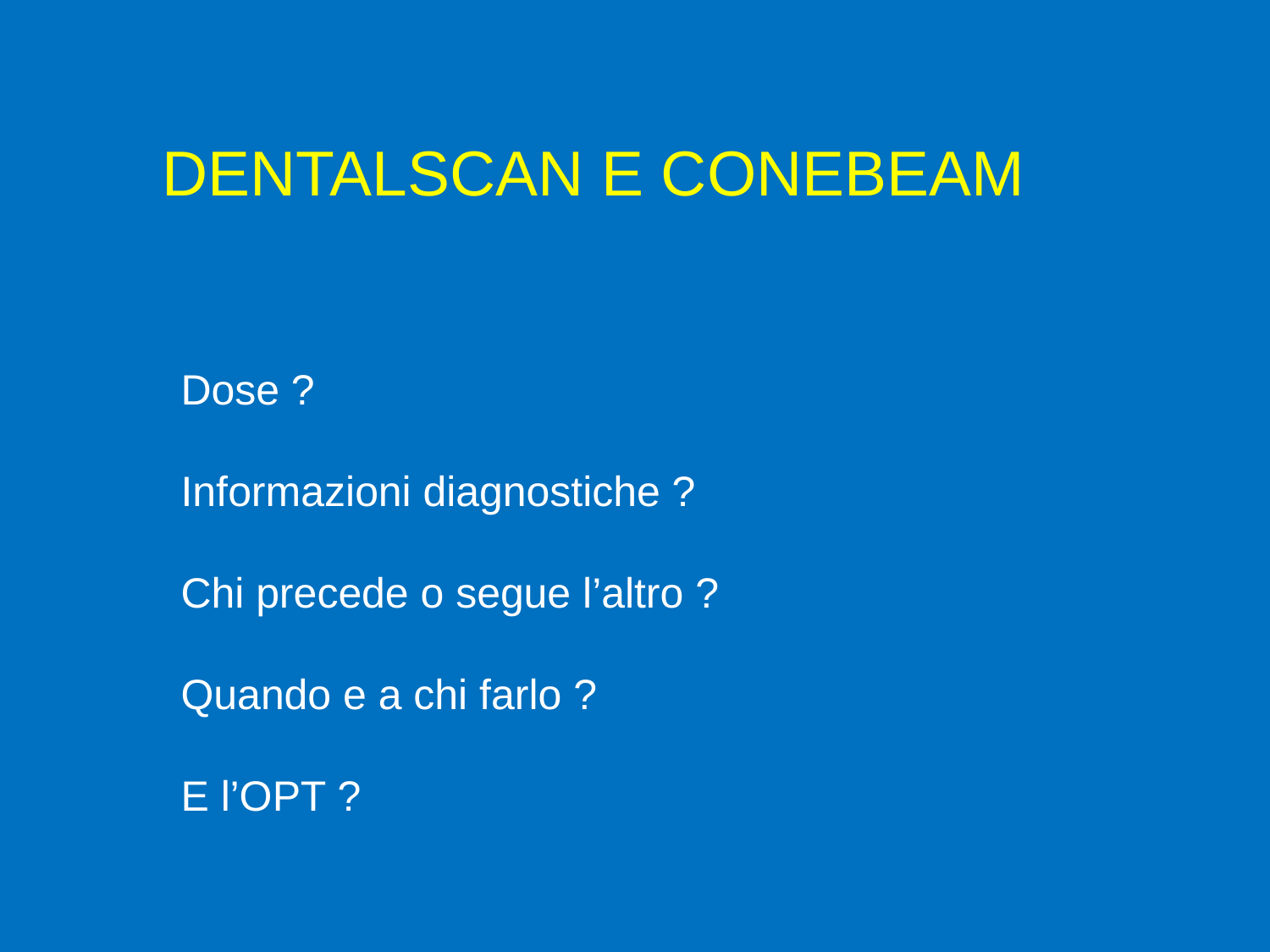

DENTALSCAN E CONEBEAM
Dose ?

Informazioni diagnostiche ?

Chi precede o segue l’altro ?

Quando e a chi farlo ?

E l’OPT ?